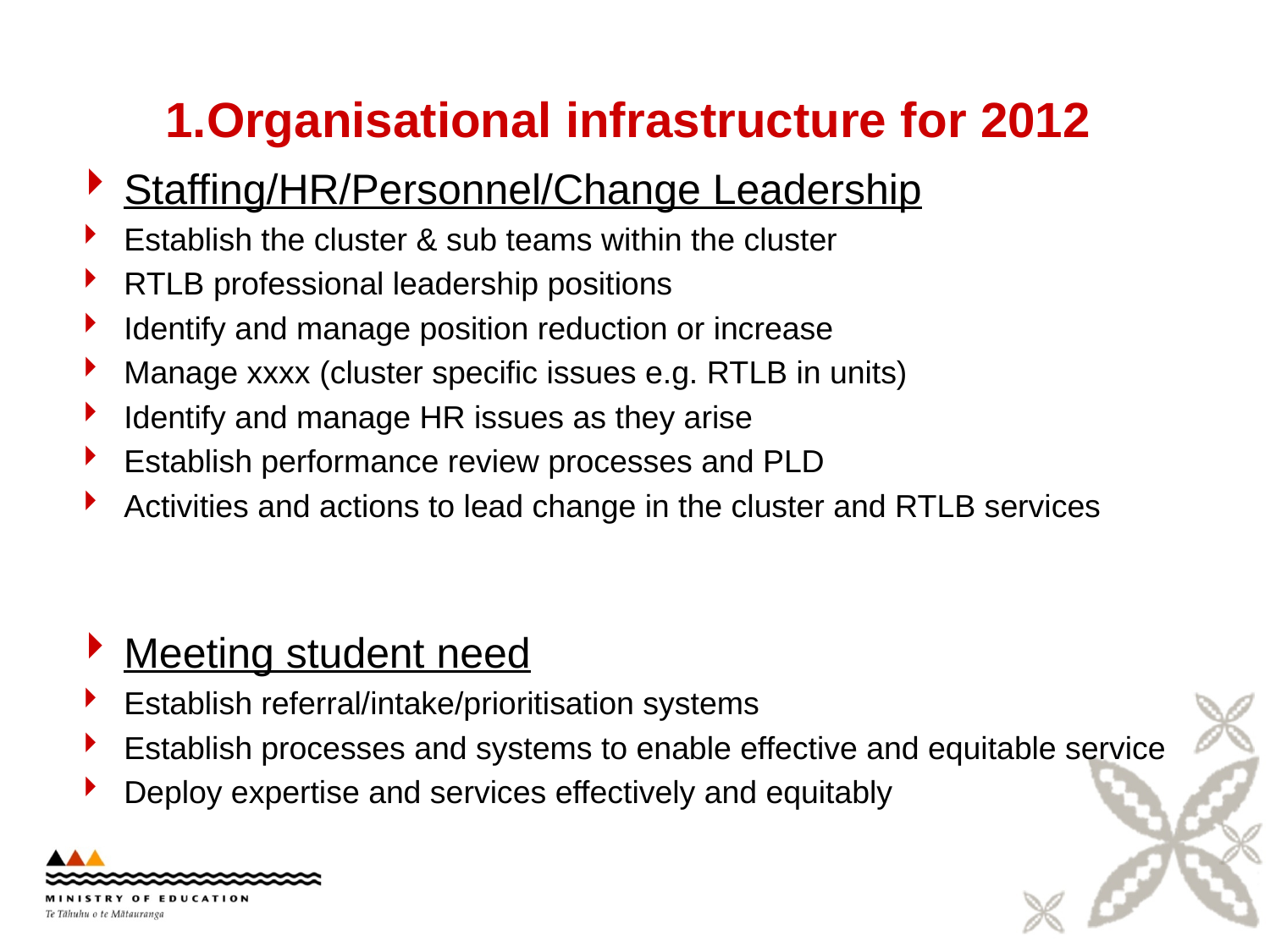

# 1.Organisational infrastructure for 2012
Staffing/HR/Personnel/Change Leadership
Establish the cluster & sub teams within the cluster
RTLB professional leadership positions
Identify and manage position reduction or increase
Manage xxxx (cluster specific issues e.g. RTLB in units)
Identify and manage HR issues as they arise
Establish performance review processes and PLD
Activities and actions to lead change in the cluster and RTLB services

Meeting student need
Establish referral/intake/prioritisation systems
Establish processes and systems to enable effective and equitable service
Deploy expertise and services effectively and equitably